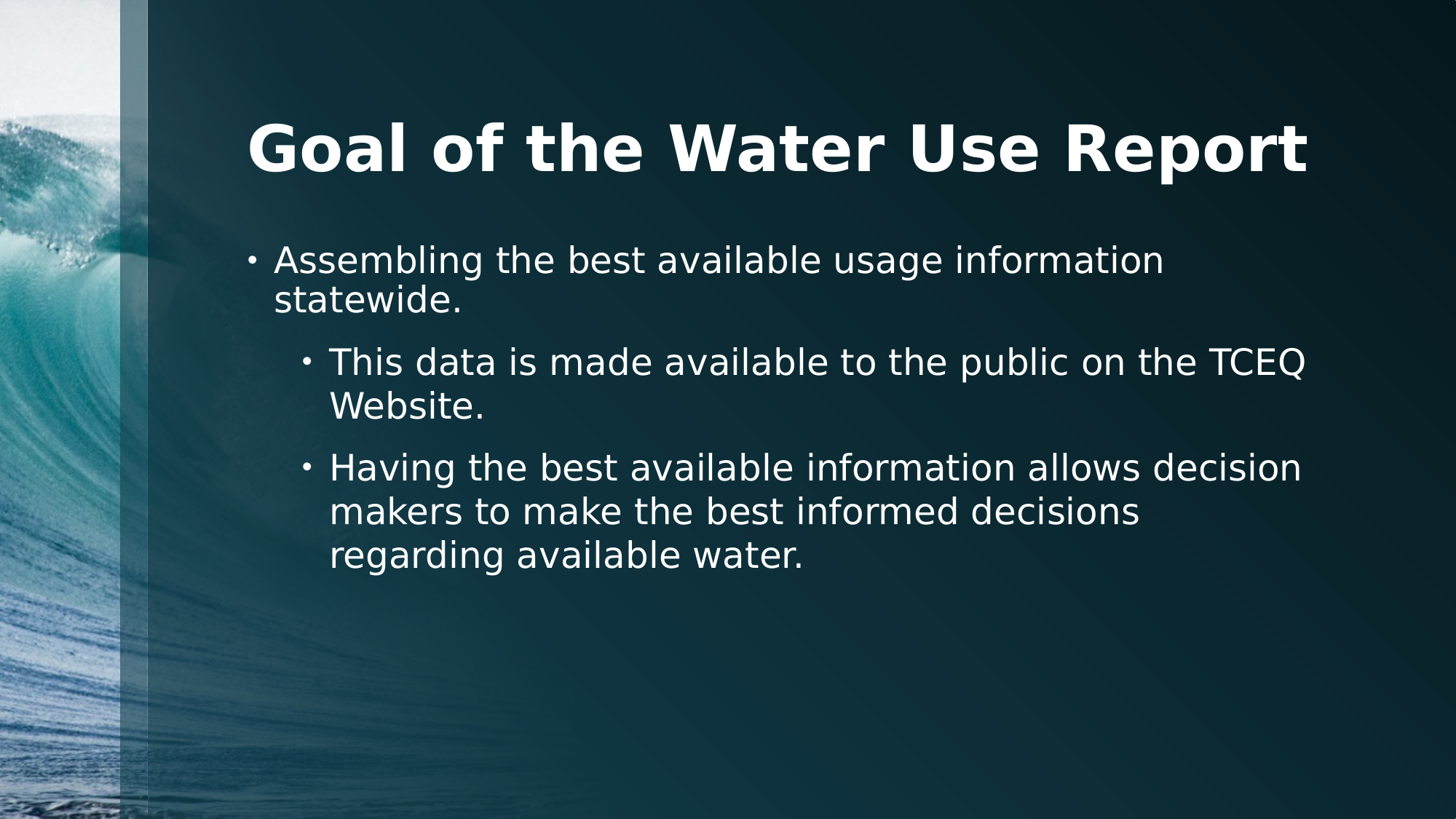

# Goal of the Water Use Report
Assembling the best available usage information statewide.
This data is made available to the public on the TCEQ Website.
Having the best available information allows decision makers to make the best informed decisions regarding available water.